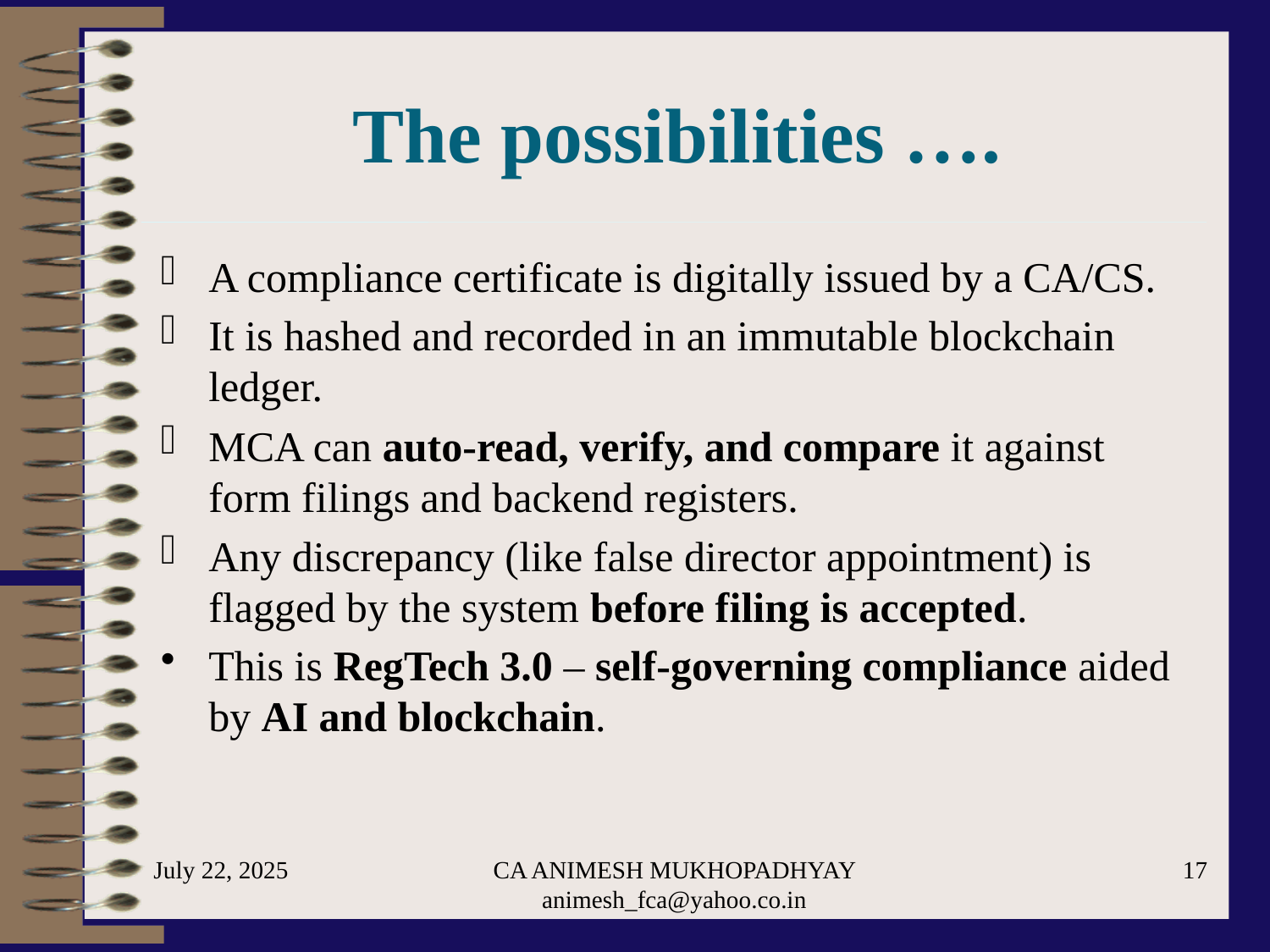

# The possibilities ….
A compliance certificate is digitally issued by a CA/CS.
It is hashed and recorded in an immutable blockchain ledger.
MCA can auto-read, verify, and compare it against form filings and backend registers.
Any discrepancy (like false director appointment) is flagged by the system before filing is accepted.
This is RegTech 3.0 – self-governing compliance aided by AI and blockchain.
July 22, 2025
CA ANIMESH MUKHOPADHYAY   animesh_fca@yahoo.co.in
17